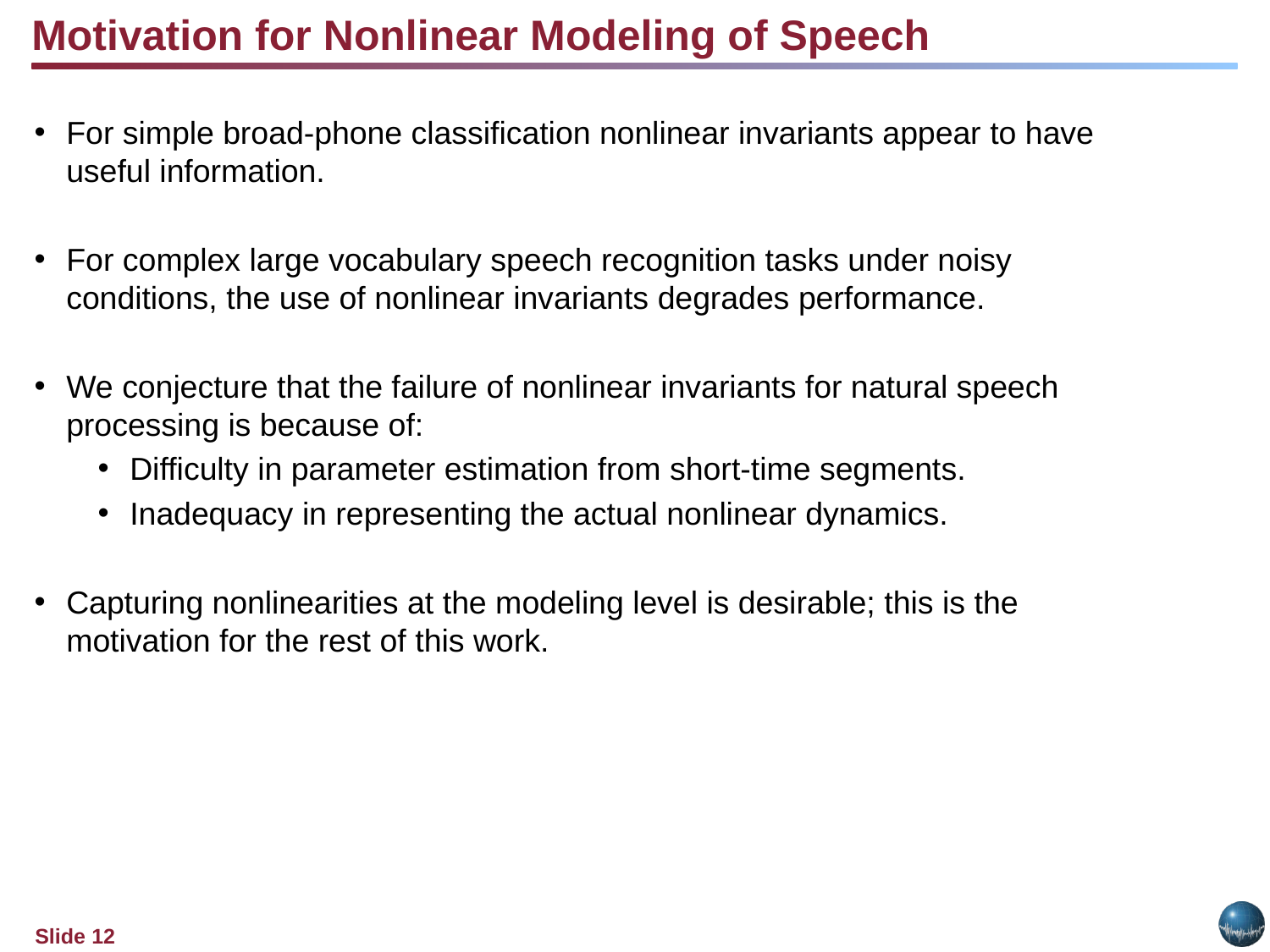

Motivation for Nonlinear Modeling of Speech
For simple broad-phone classification nonlinear invariants appear to have useful information.

For complex large vocabulary speech recognition tasks under noisy conditions, the use of nonlinear invariants degrades performance.

We conjecture that the failure of nonlinear invariants for natural speech processing is because of:
Difficulty in parameter estimation from short-time segments.
Inadequacy in representing the actual nonlinear dynamics.

Capturing nonlinearities at the modeling level is desirable; this is the motivation for the rest of this work.